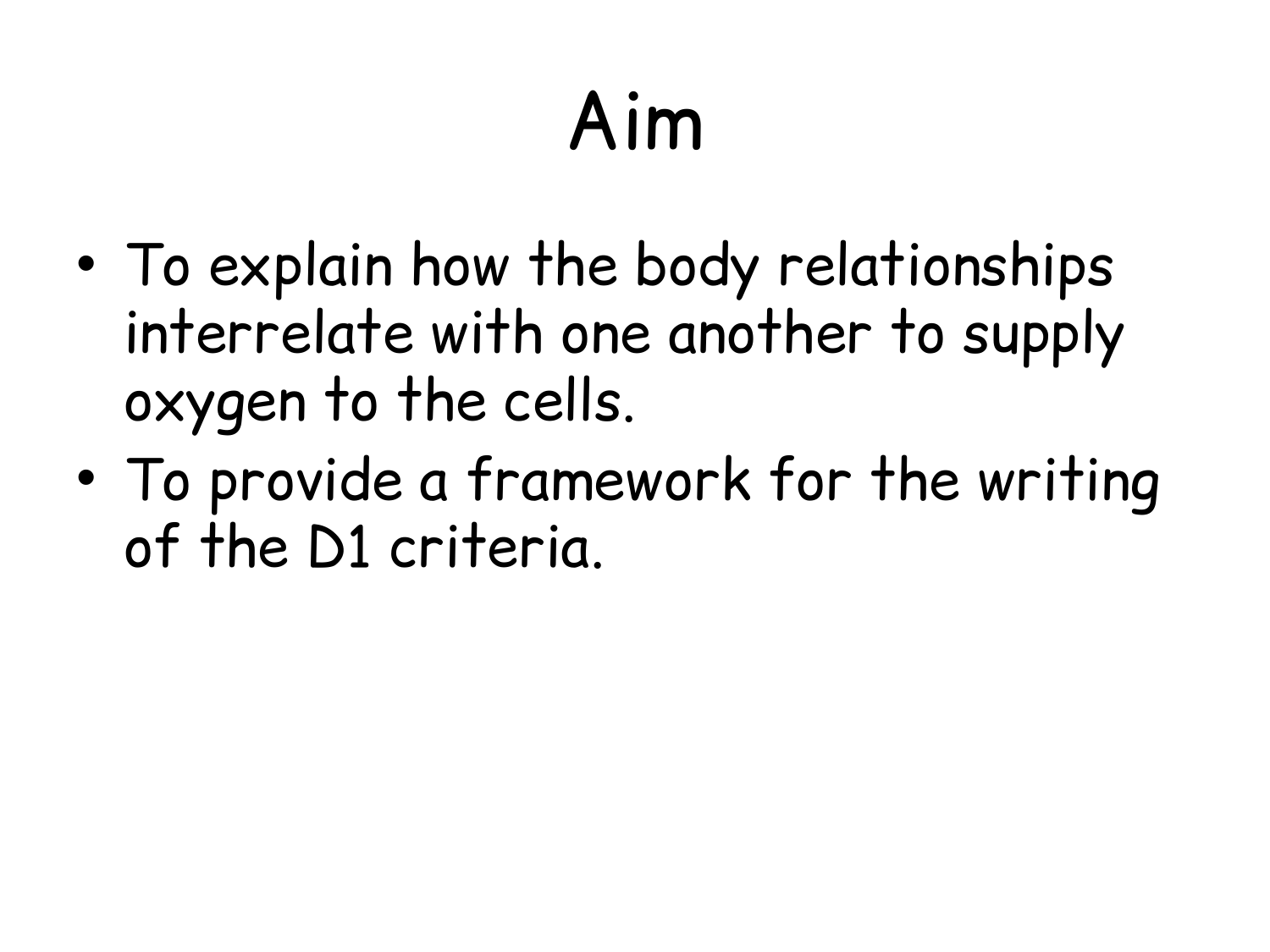

# Aim
To explain how the body relationships interrelate with one another to supply oxygen to the cells.
To provide a framework for the writing of the D1 criteria.